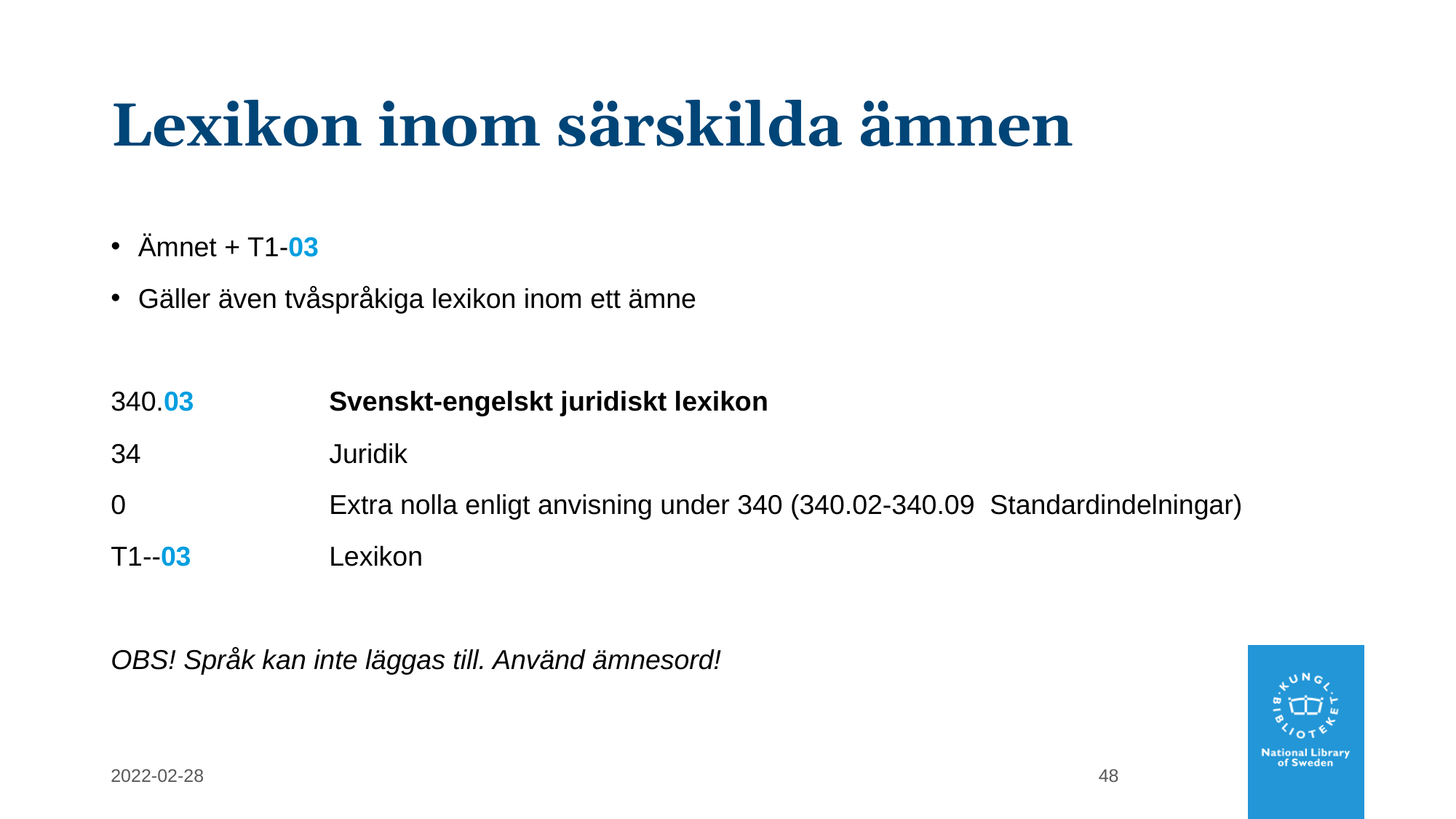

# Lexikon inom särskilda ämnen
Ämnet + T1-03
Gäller även tvåspråkiga lexikon inom ett ämne

340.03		Svenskt-engelskt juridiskt lexikon
34		Juridik
0		Extra nolla enligt anvisning under 340 (340.02-340.09  Standardindelningar)
T1--03 		Lexikon

OBS! Språk kan inte läggas till. Använd ämnesord!

2022-02-28
48